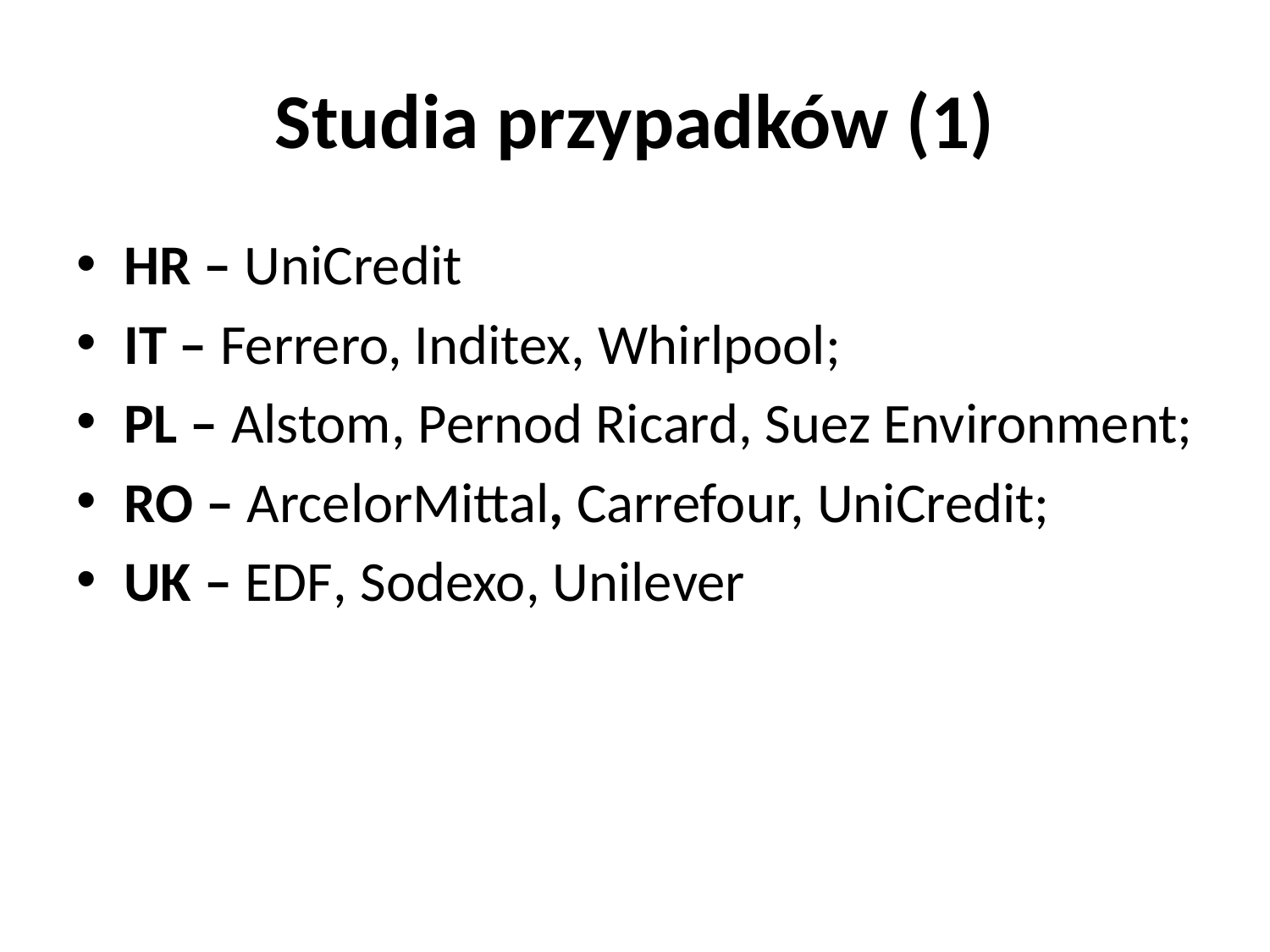

# Studia przypadków (1)
HR – UniCredit
IT – Ferrero, Inditex, Whirlpool;
PL – Alstom, Pernod Ricard, Suez Environment;
RO – ArcelorMittal, Carrefour, UniCredit;
UK – EDF, Sodexo, Unilever